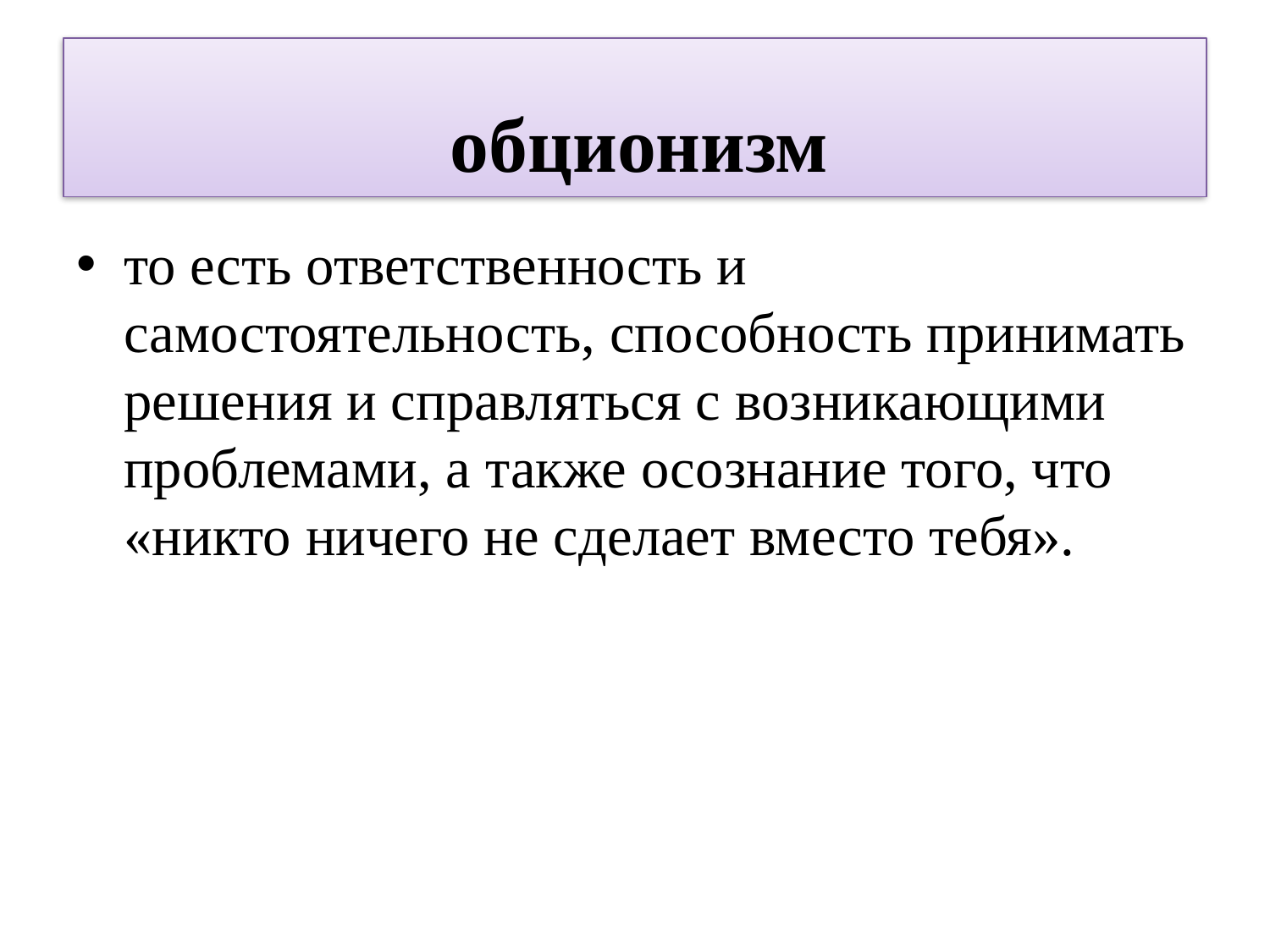

# обционизм
то есть ответственность и самостоятельность, способность принимать решения и справляться с возникающими проблемами, а также осознание того, что «никто ничего не сделает вместо тебя».